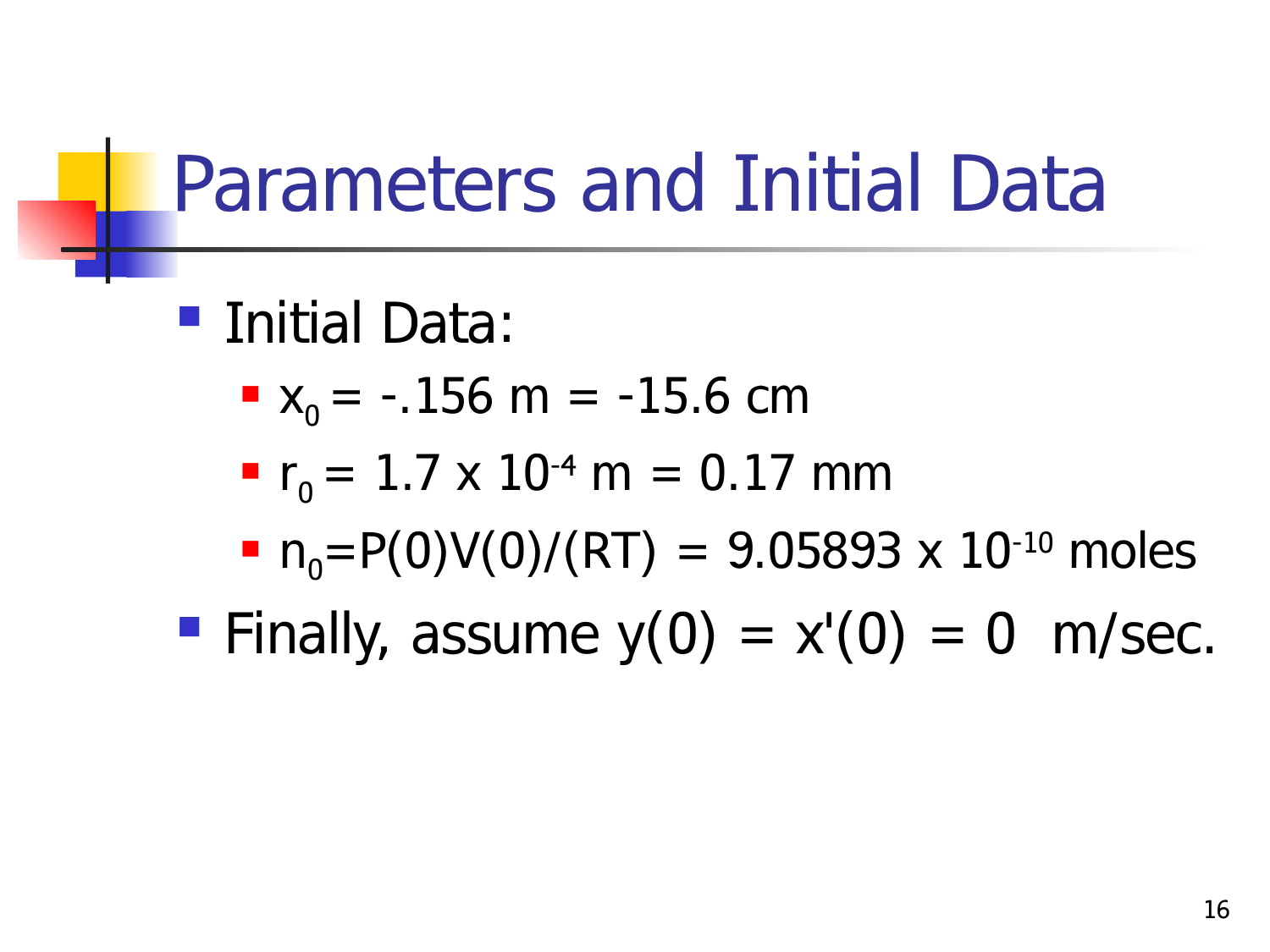

# Parameters and Initial Data
Initial Data:
x0 = -.156 m = -15.6 cm
r0 = 1.7 x 10-4 m = 0.17 mm
n0=P(0)V(0)/(RT) = 9.05893 x 10-10 moles
Finally, assume y(0) = x'(0) = 0  m/sec.
16